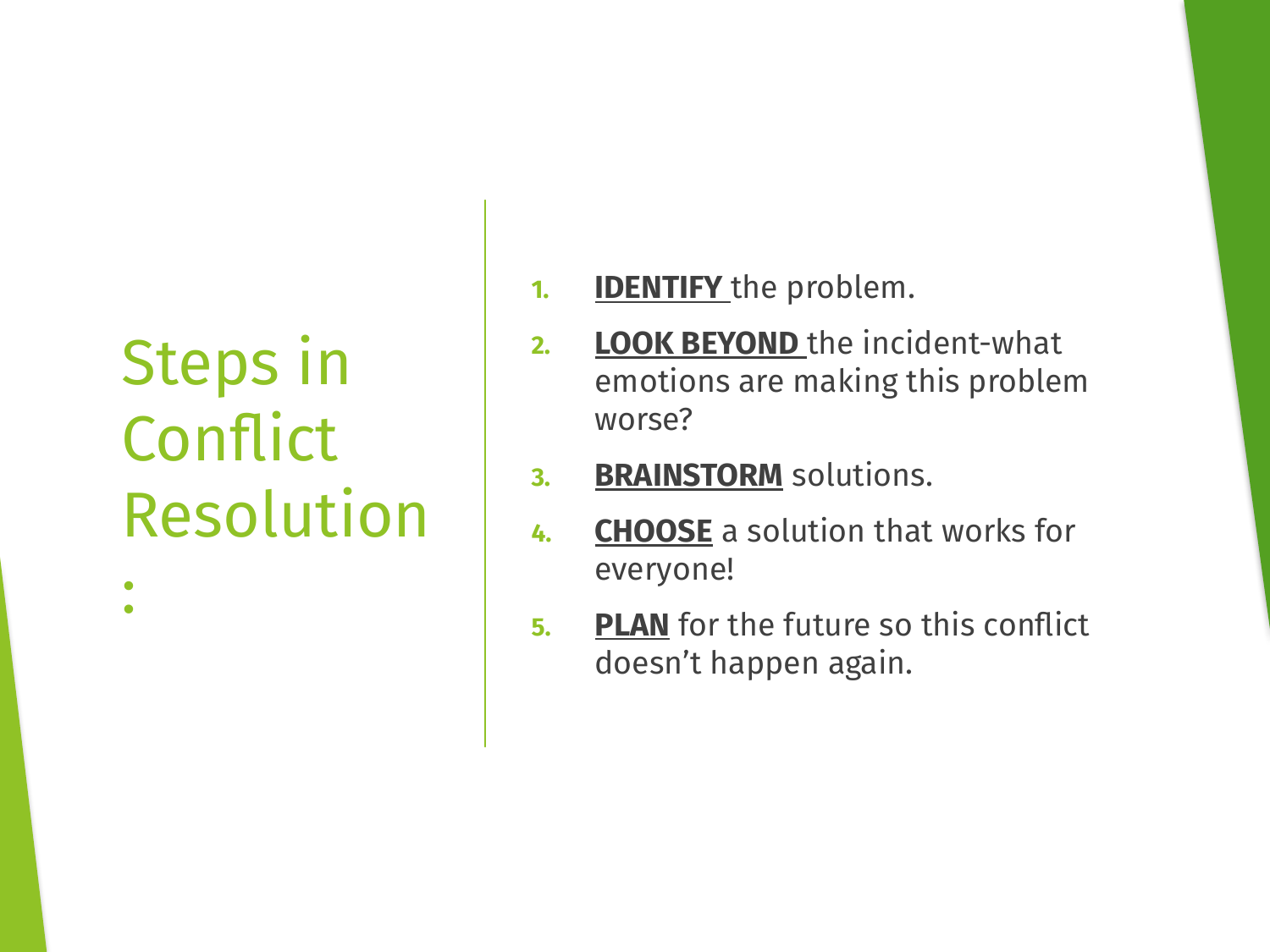

IDENTIFY the problem.
LOOK BEYOND the incident-what emotions are making this problem worse?
BRAINSTORM solutions.
CHOOSE a solution that works for everyone!
PLAN for the future so this conflict doesn’t happen again.
# Steps in Conflict Resolution: